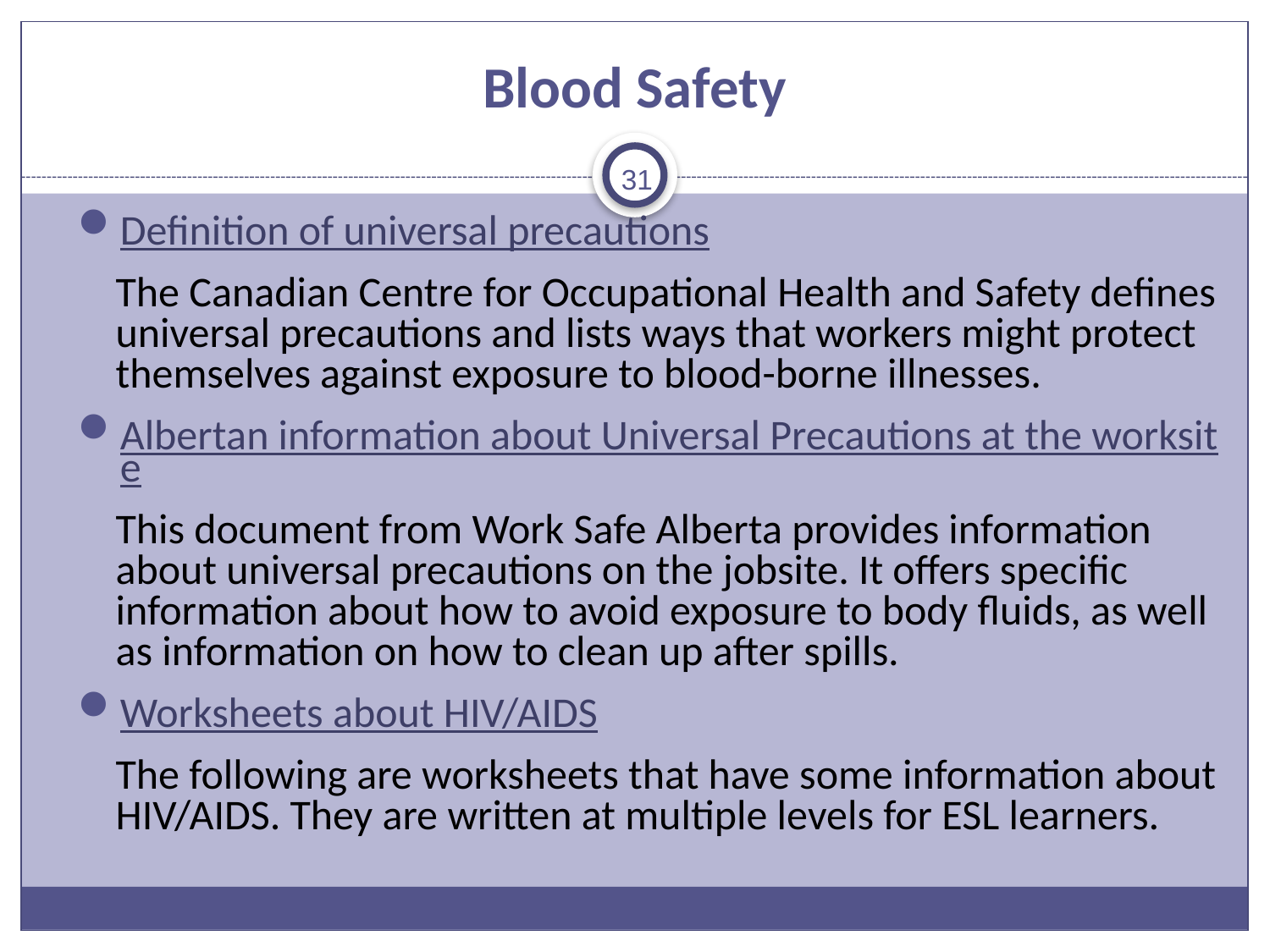

# Blood Safety
31
Definition of universal precautions
	The Canadian Centre for Occupational Health and Safety defines universal precautions and lists ways that workers might protect themselves against exposure to blood-borne illnesses.
Albertan information about Universal Precautions at the worksite
	This document from Work Safe Alberta provides information about universal precautions on the jobsite. It offers specific information about how to avoid exposure to body fluids, as well as information on how to clean up after spills.
Worksheets about HIV/AIDS
	The following are worksheets that have some information about HIV/AIDS. They are written at multiple levels for ESL learners.